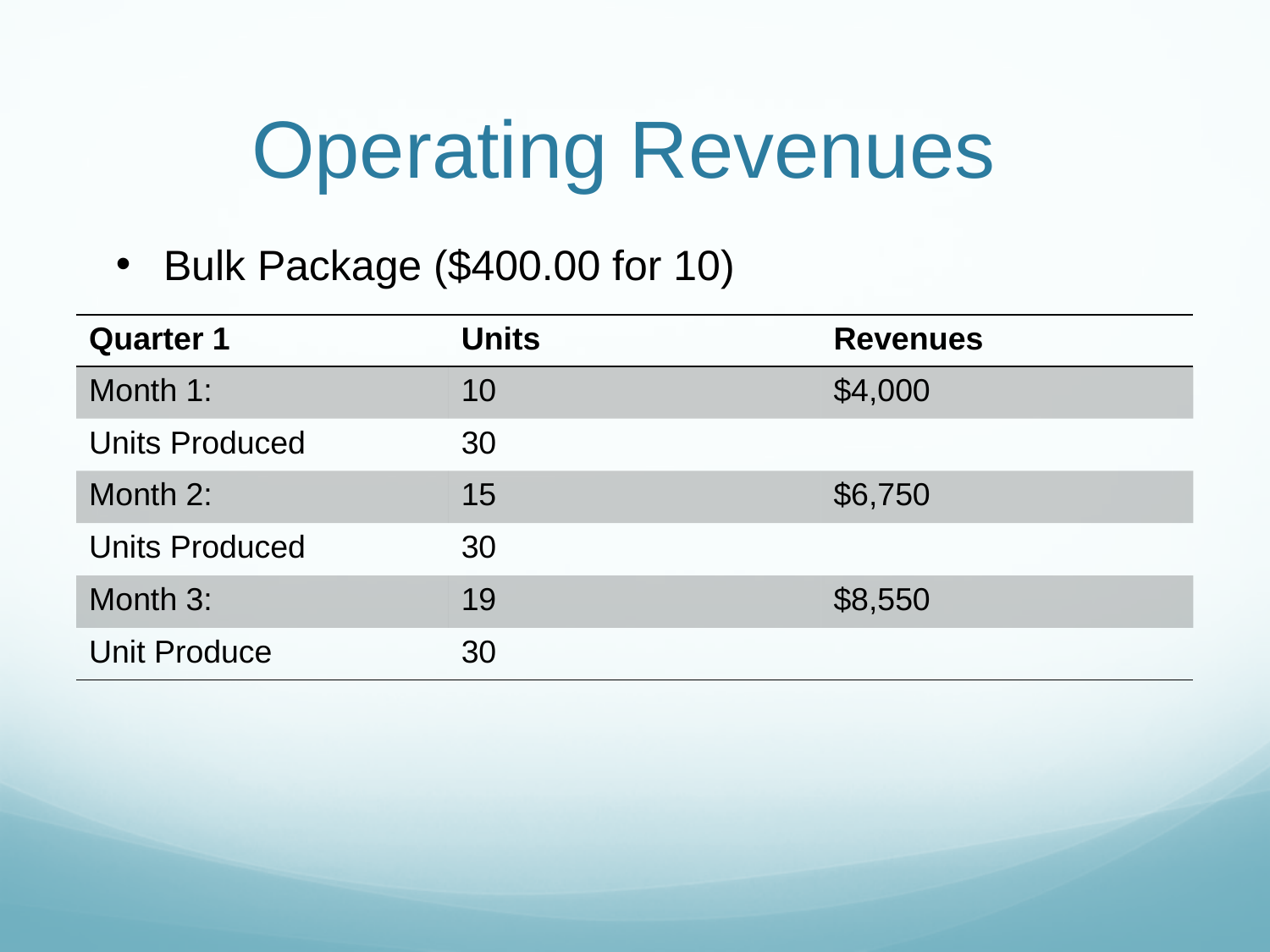

# Operating Revenues
Bulk Package ($400.00 for 10)
| Quarter 1 | Units | Revenues |
| --- | --- | --- |
| Month 1: | 10 | $4,000 |
| Units Produced | 30 |  |
| Month 2: | 15 | $6,750 |
| Units Produced | 30 |  |
| Month 3: | 19 | $8,550 |
| Unit Produce | 30 |  |